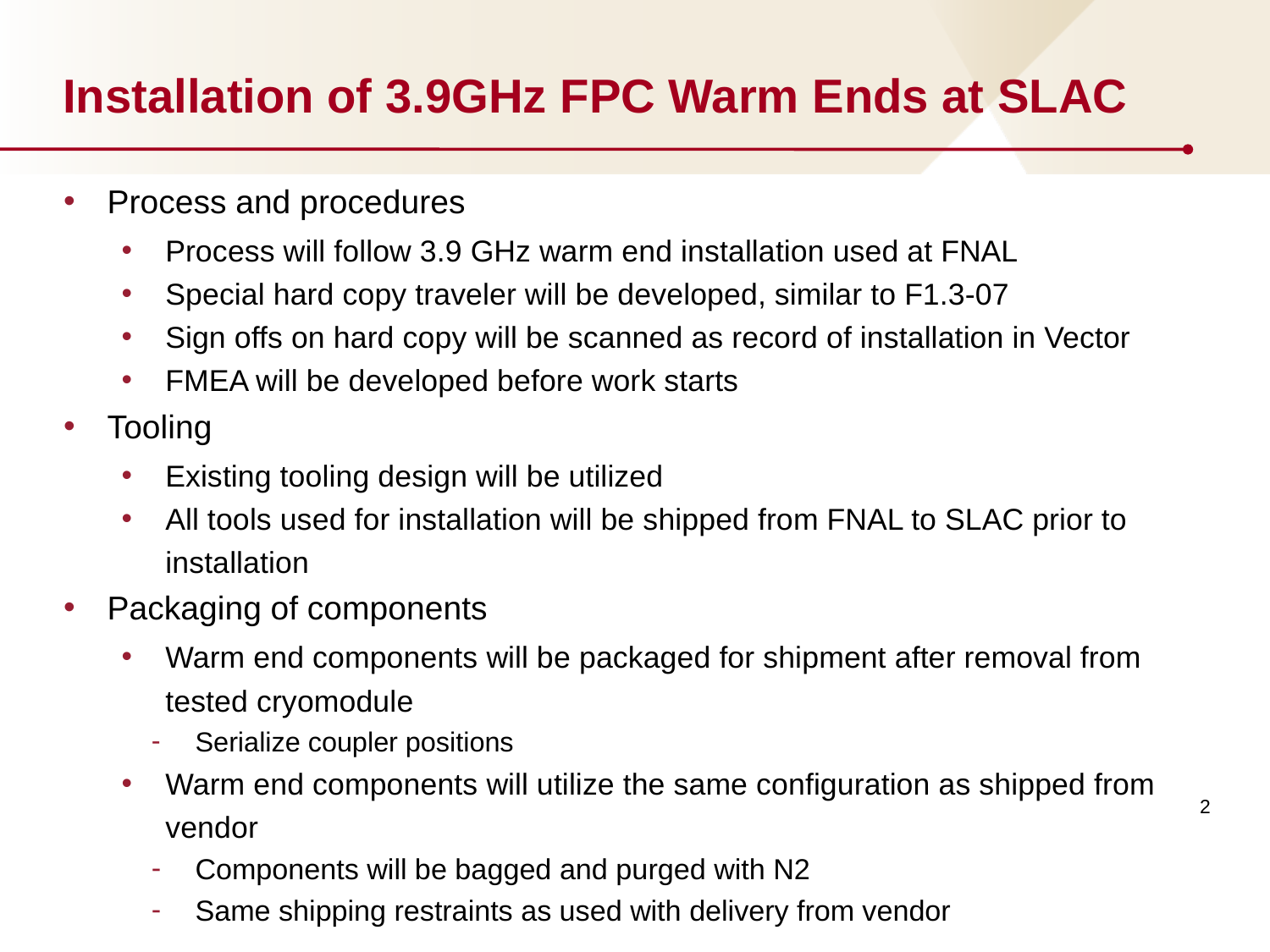

# Installation of 3.9GHz FPC Warm Ends at SLAC
Process and procedures
Process will follow 3.9 GHz warm end installation used at FNAL
Special hard copy traveler will be developed, similar to F1.3-07
Sign offs on hard copy will be scanned as record of installation in Vector
FMEA will be developed before work starts
Tooling
Existing tooling design will be utilized
All tools used for installation will be shipped from FNAL to SLAC prior to installation
Packaging of components
Warm end components will be packaged for shipment after removal from tested cryomodule
Serialize coupler positions
Warm end components will utilize the same configuration as shipped from vendor
Components will be bagged and purged with N2
Same shipping restraints as used with delivery from vendor

2